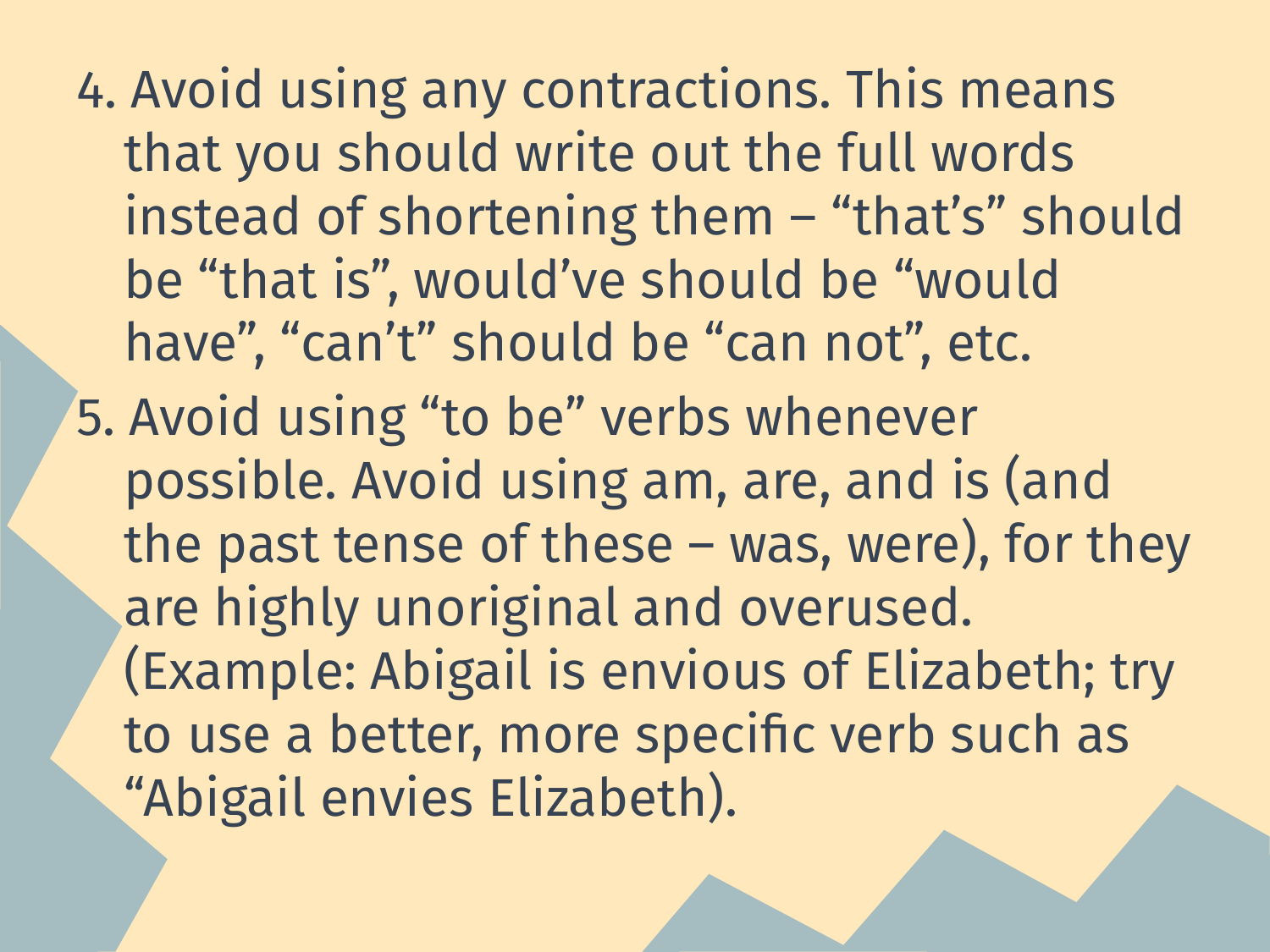

#
4. Avoid using any contractions. This means that you should write out the full words instead of shortening them – “that’s” should be “that is”, would’ve should be “would have”, “can’t” should be “can not”, etc.
5. Avoid using “to be” verbs whenever possible. Avoid using am, are, and is (and the past tense of these – was, were), for they are highly unoriginal and overused. (Example: Abigail is envious of Elizabeth; try to use a better, more specific verb such as “Abigail envies Elizabeth).